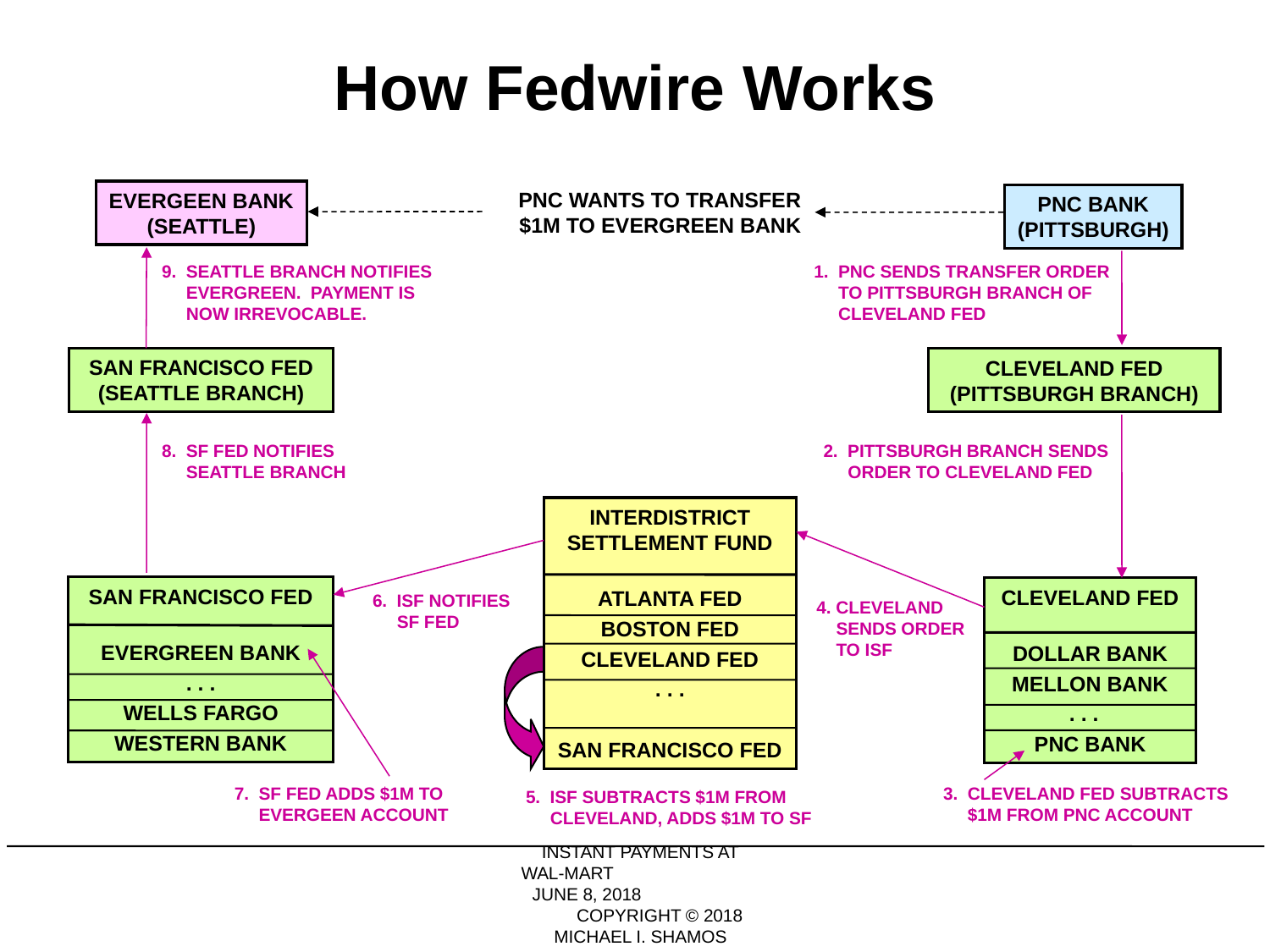

# How Fedwire Works
PNC WANTS TO TRANSFER
$1M TO EVERGREEN BANK
EVERGEEN BANK
(SEATTLE)
PNC BANK
(PITTSBURGH)

9.  SEATTLE BRANCH NOTIFIES
     EVERGREEN.  PAYMENT IS
     NOW IRREVOCABLE.

1.  PNC SENDS TRANSFER ORDER
     TO PITTSBURGH BRANCH OF
     CLEVELAND FED
SAN FRANCISCO FED
(SEATTLE BRANCH)
CLEVELAND FED
(PITTSBURGH BRANCH)

8.  SF FED NOTIFIES
     SEATTLE BRANCH

2.  PITTSBURGH BRANCH SENDS
     ORDER TO CLEVELAND FED
INTERDISTRICT
SETTLEMENT FUND

ATLANTA FED
BOSTON FED
CLEVELAND FED
. . .

SAN FRANCISCO FED

4. CLEVELAND
    SENDS ORDER
    TO ISF

6.  ISF NOTIFIES
     SF FED
SAN FRANCISCO FED

EVERGREEN BANK
. . .
WELLS FARGO
WESTERN BANK

CLEVELAND FED

DOLLAR BANK
MELLON BANK
. . .
PNC BANK

7.  SF FED ADDS $1M TO
     EVERGEEN ACCOUNT

3.  CLEVELAND FED SUBTRACTS
     $1M FROM PNC ACCOUNT
5.  ISF SUBTRACTS $1M FROM
     CLEVELAND, ADDS $1M TO SF
INSTANT PAYMENTS AT WAL-MART                                 JUNE 8, 2018                                 COPYRIGHT © 2018 MICHAEL I. SHAMOS